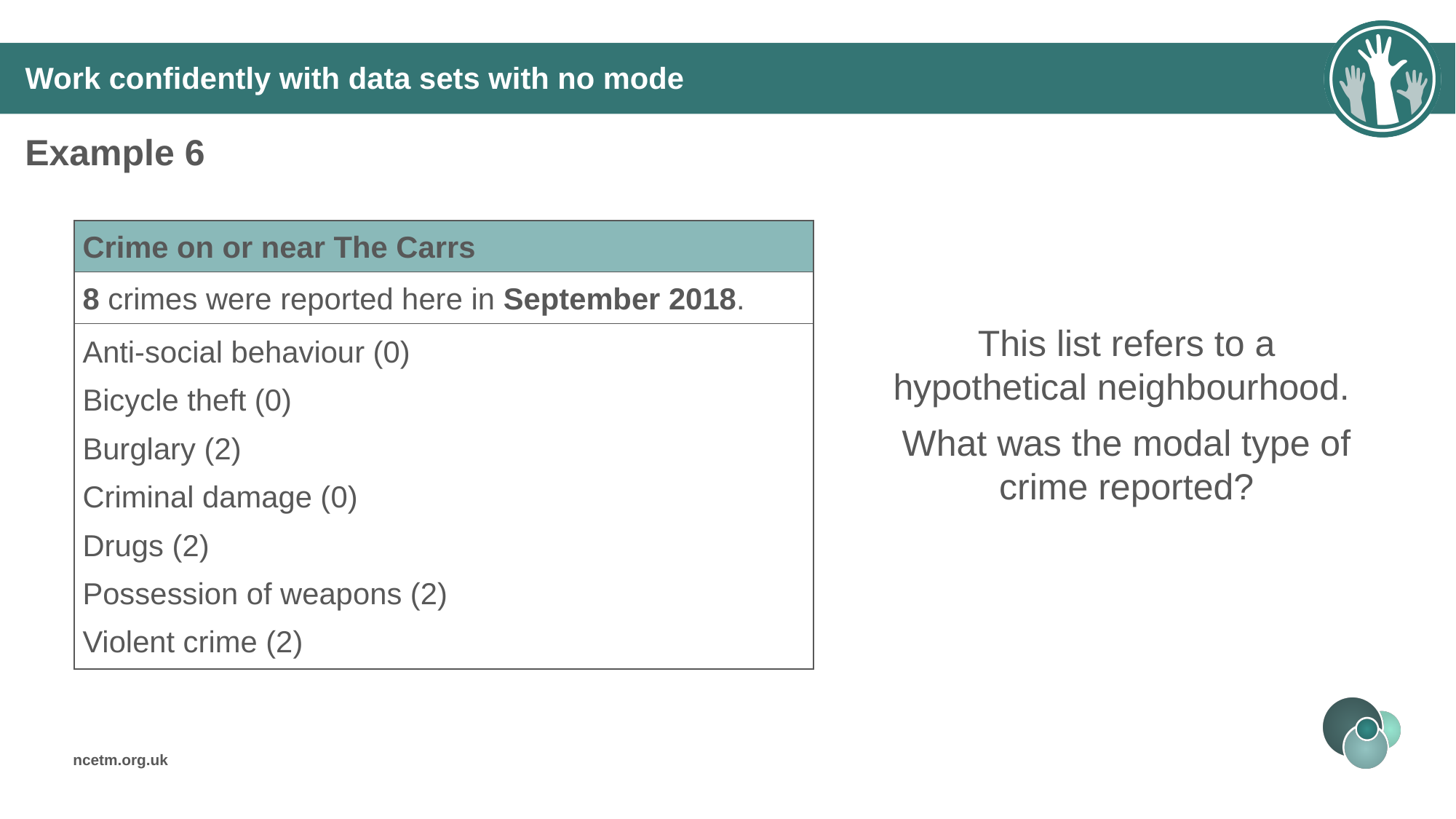

# Work confidently with data sets with no mode
Example 6
| Crime on or near The Carrs |
| --- |
| 8 crimes were reported here in September 2018. |
| Anti-social behaviour (0) Bicycle theft (0) Burglary (2) Criminal damage (0) Drugs (2) Possession of weapons (2) Violent crime (2) |
This list refers to a hypothetical neighbourhood.
What was the modal type of crime reported?